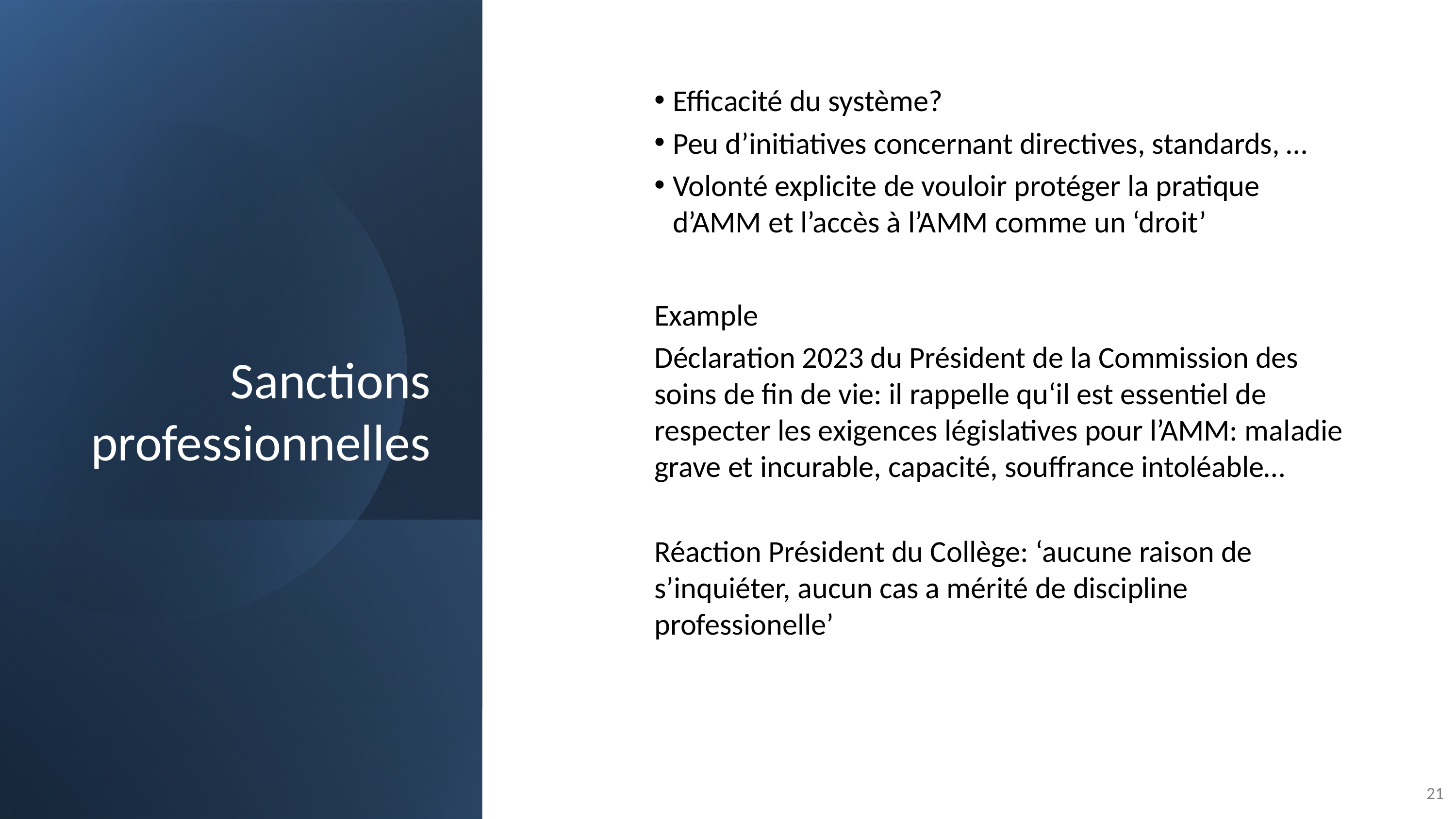

# Sanctions professionnelles
Efficacité du système?
Peu d’initiatives concernant directives, standards, …
Volonté explicite de vouloir protéger la pratique d’AMM et l’accès à l’AMM comme un ‘droit’

Example
Déclaration 2023 du Président de la Commission des soins de fin de vie: il rappelle qu‘il est essentiel de respecter les exigences législatives pour l’AMM: maladie grave et incurable, capacité, souffrance intoléable…

Réaction Président du Collège: ‘aucune raison de s’inquiéter, aucun cas a mérité de discipline professionelle’

21